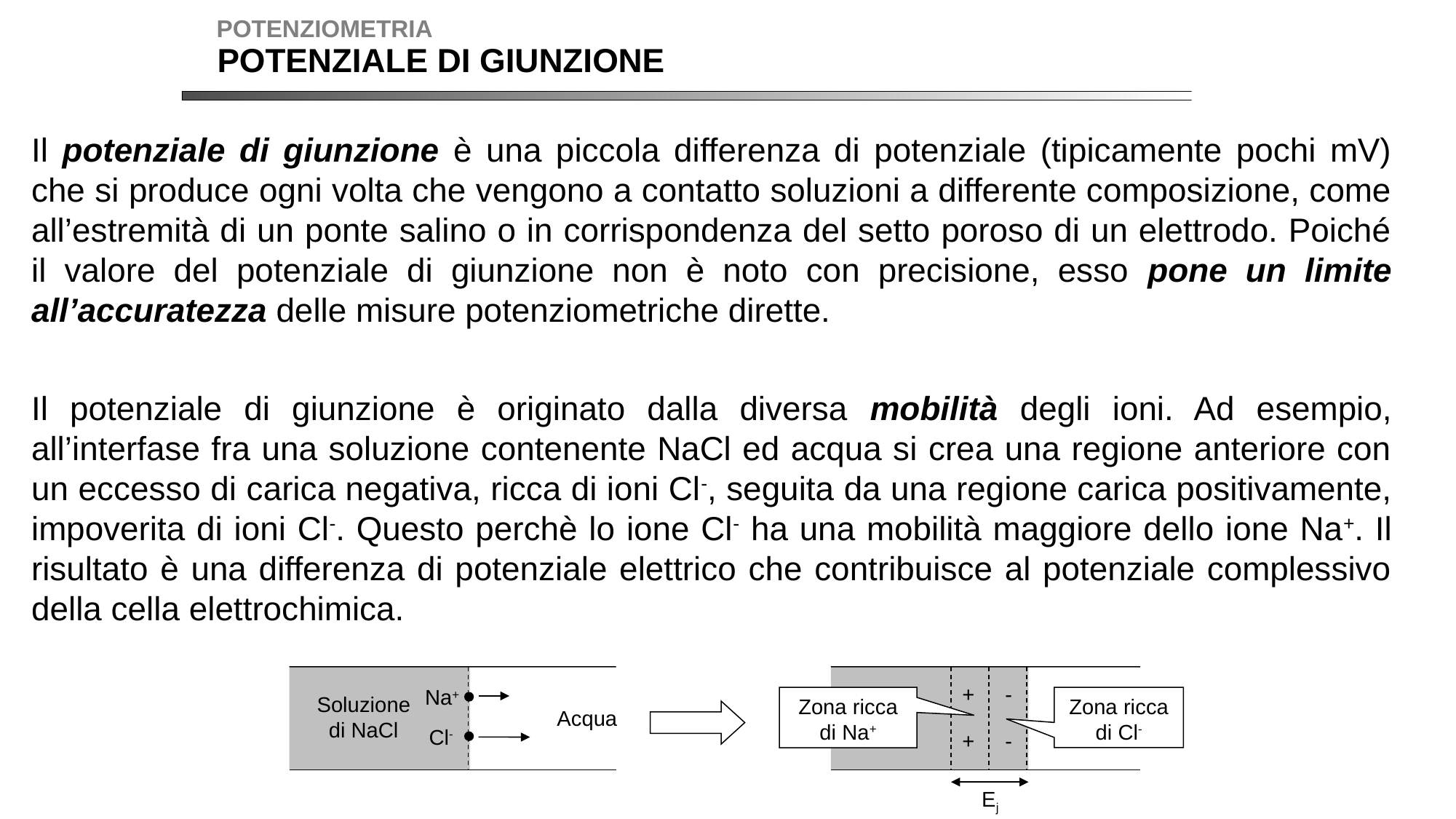

POTENZIOMETRIA
POTENZIALE DI GIUNZIONE

Il potenziale di giunzione è una piccola differenza di potenziale (tipicamente pochi mV) che si produce ogni volta che vengono a contatto soluzioni a differente composizione, come all’estremità di un ponte salino o in corrispondenza del setto poroso di un elettrodo. Poiché il valore del potenziale di giunzione non è noto con precisione, esso pone un limite all’accuratezza delle misure potenziometriche dirette.

Il potenziale di giunzione è originato dalla diversa mobilità degli ioni. Ad esempio, all’interfase fra una soluzione contenente NaCl ed acqua si crea una regione anteriore con un eccesso di carica negativa, ricca di ioni Cl-, seguita da una regione carica positivamente, impoverita di ioni Cl-. Questo perchè lo ione Cl- ha una mobilità maggiore dello ione Na+. Il risultato è una differenza di potenziale elettrico che contribuisce al potenziale complessivo della cella elettrochimica.

+
-
Na+
Soluzione di NaCl

Zona ricca di Cl-

Zona ricca di Na+

Acqua

Cl-
-
+

Ej